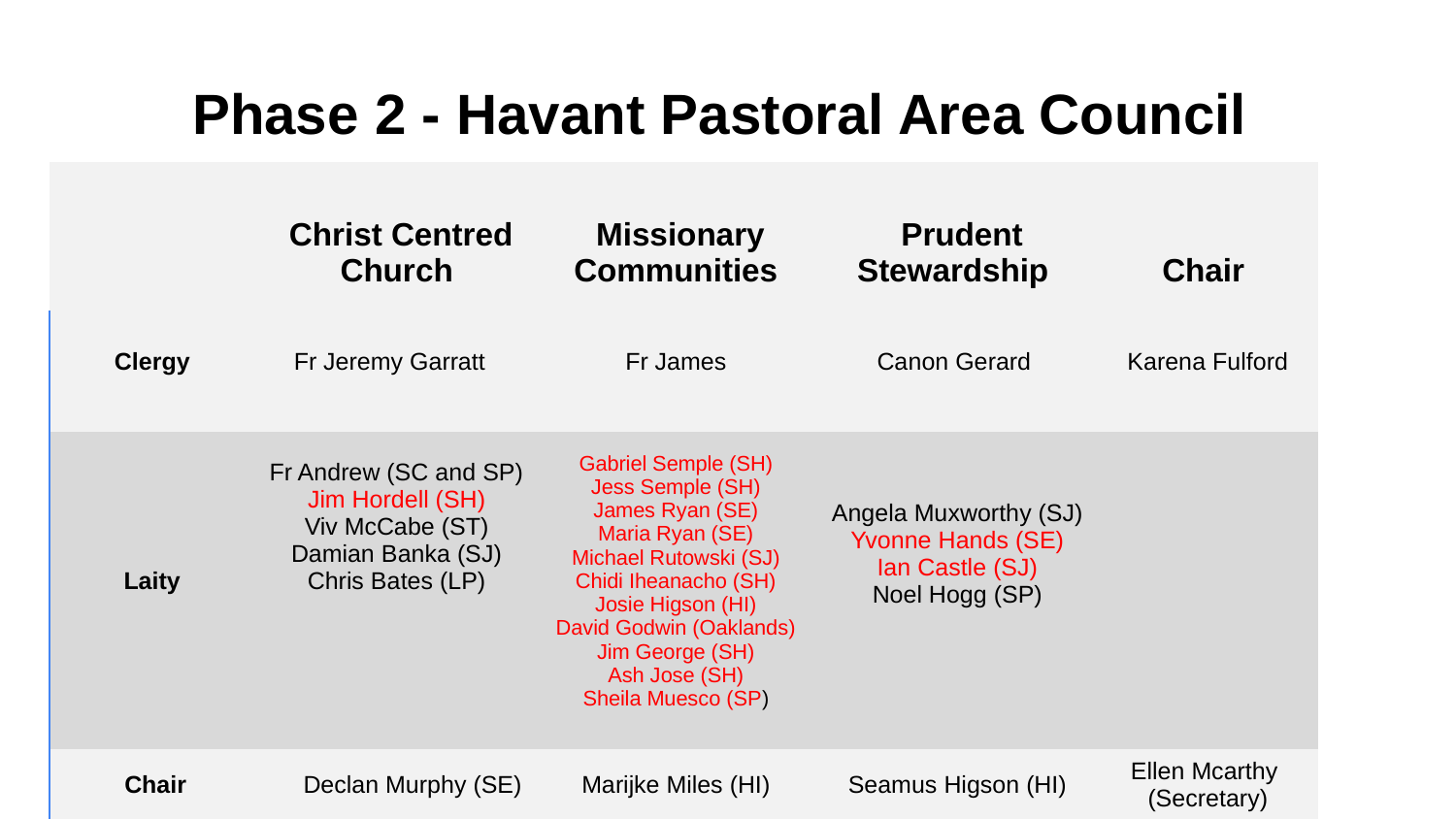

# Phase 2 - Havant Pastoral Area Council
|  | Christ Centred Church | Missionary Communities | Prudent Stewardship | Chair |
| --- | --- | --- | --- | --- |
| Clergy | Fr Jeremy Garratt | Fr James | Canon Gerard | Karena Fulford |
| Laity | Fr Andrew (SC and SP) Jim Hordell (SH) Viv McCabe (ST) Damian Banka (SJ) Chris Bates (LP) | Gabriel Semple (SH) Jess Semple (SH) James Ryan (SE) Maria Ryan (SE) Michael Rutowski (SJ) Chidi Iheanacho (SH) Josie Higson (HI) David Godwin (Oaklands) Jim George (SH) Ash Jose (SH) Sheila Muesco (SP) | Angela Muxworthy (SJ) Yvonne Hands (SE) Ian Castle (SJ) Noel Hogg (SP) |  |
| Chair | Declan Murphy (SE) | Marijke Miles (HI) | Seamus Higson (HI) | Ellen Mcarthy (Secretary) |